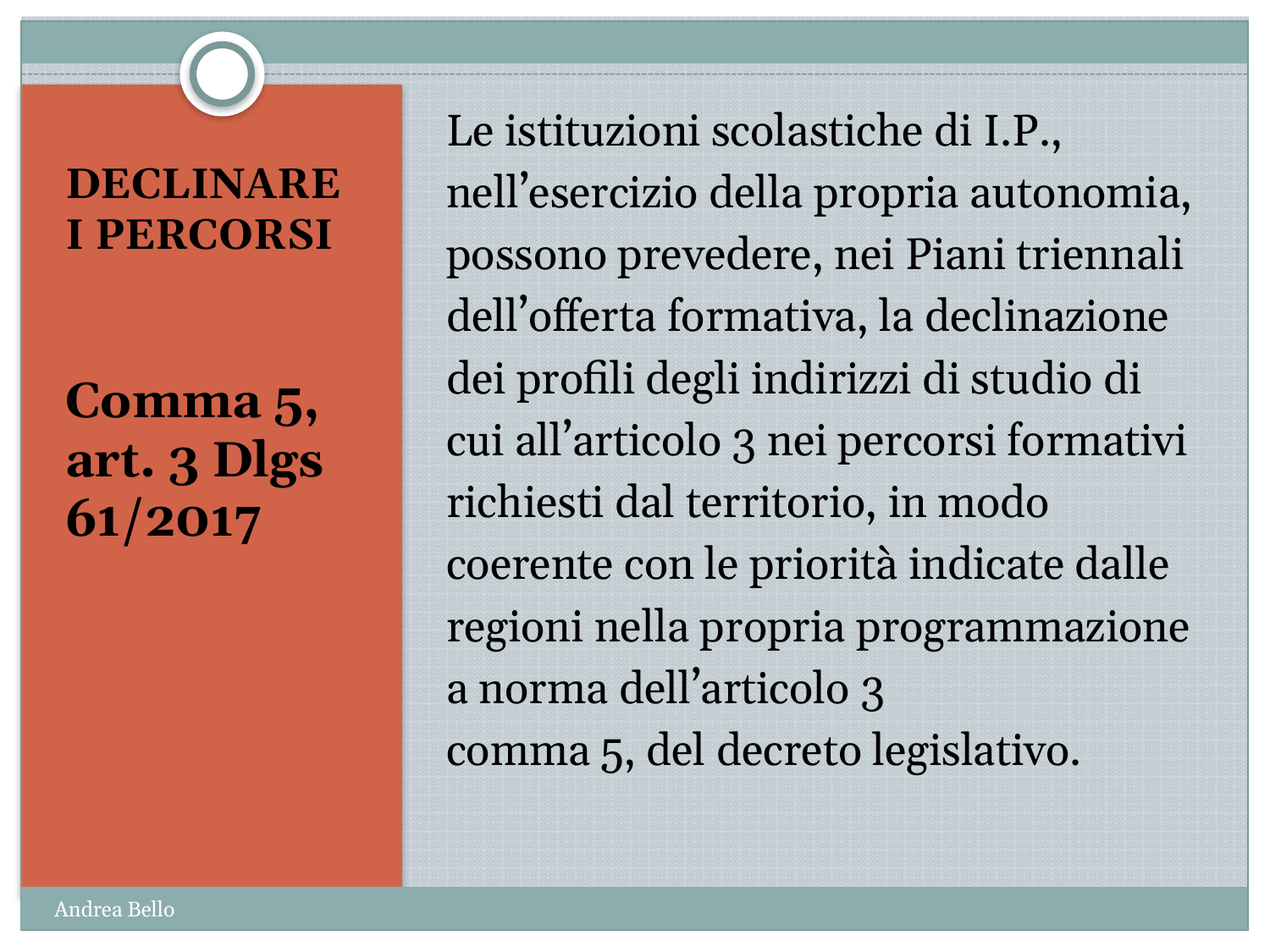

Le istituzioni scolastiche di I.P.,
nell’esercizio della propria autonomia,
possono prevedere, nei Piani triennali
dell’offerta formativa, la declinazione
dei profili degli indirizzi di studio di
cui all’articolo 3 nei percorsi formativi
richiesti dal territorio, in modo
coerente con le priorità indicate dalle
regioni nella propria programmazione
a norma dell’articolo 3
comma 5, del decreto legislativo.

# DECLINARE I PERCORSI

Comma 5, art. 3 Dlgs 61/2017

Andrea Bello